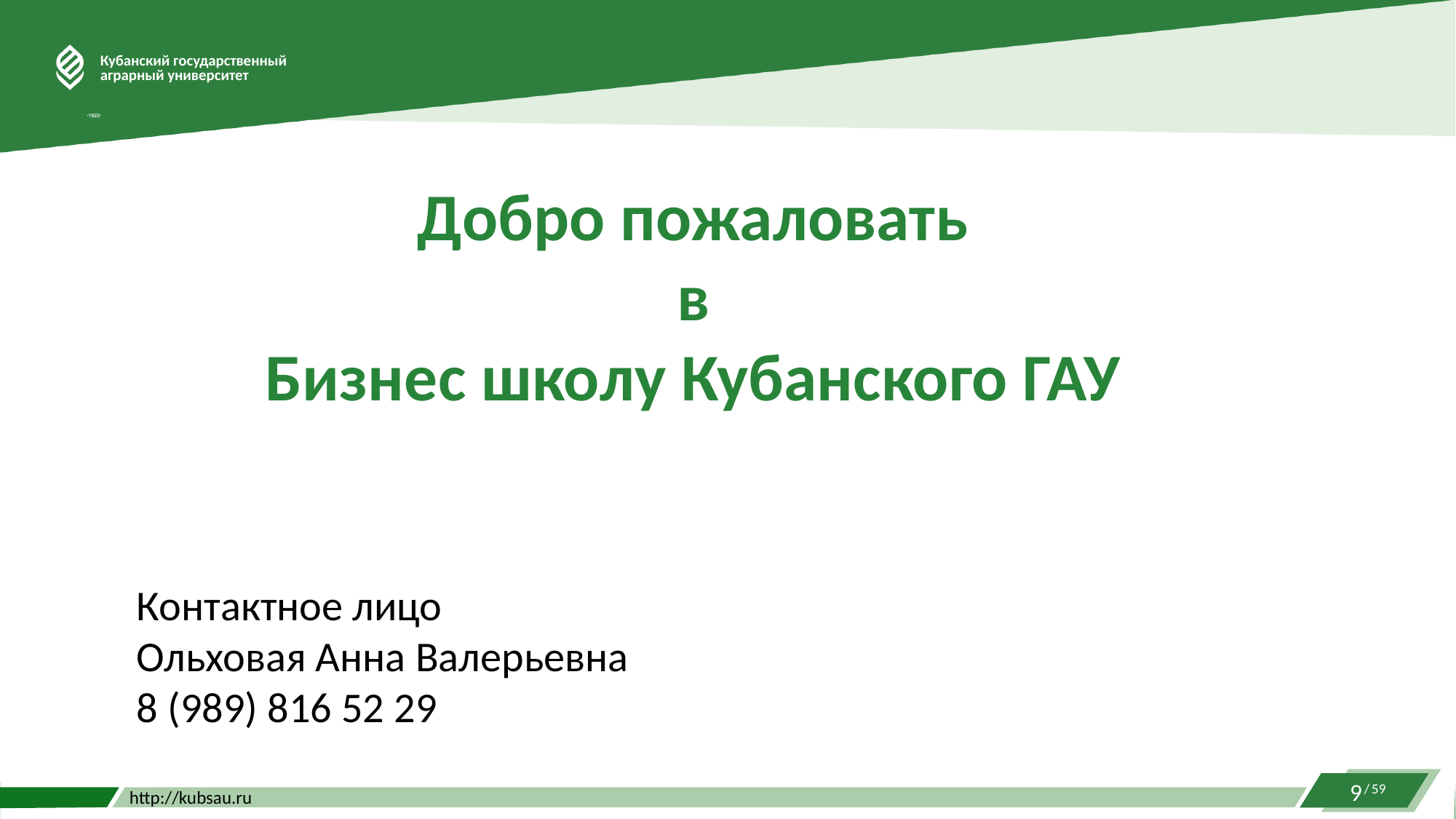

Добро пожаловать
 в
Бизнес школу Кубанского ГАУ

Контактное лицо
Ольховая Анна Валерьевна
8 (989) 816 52 29